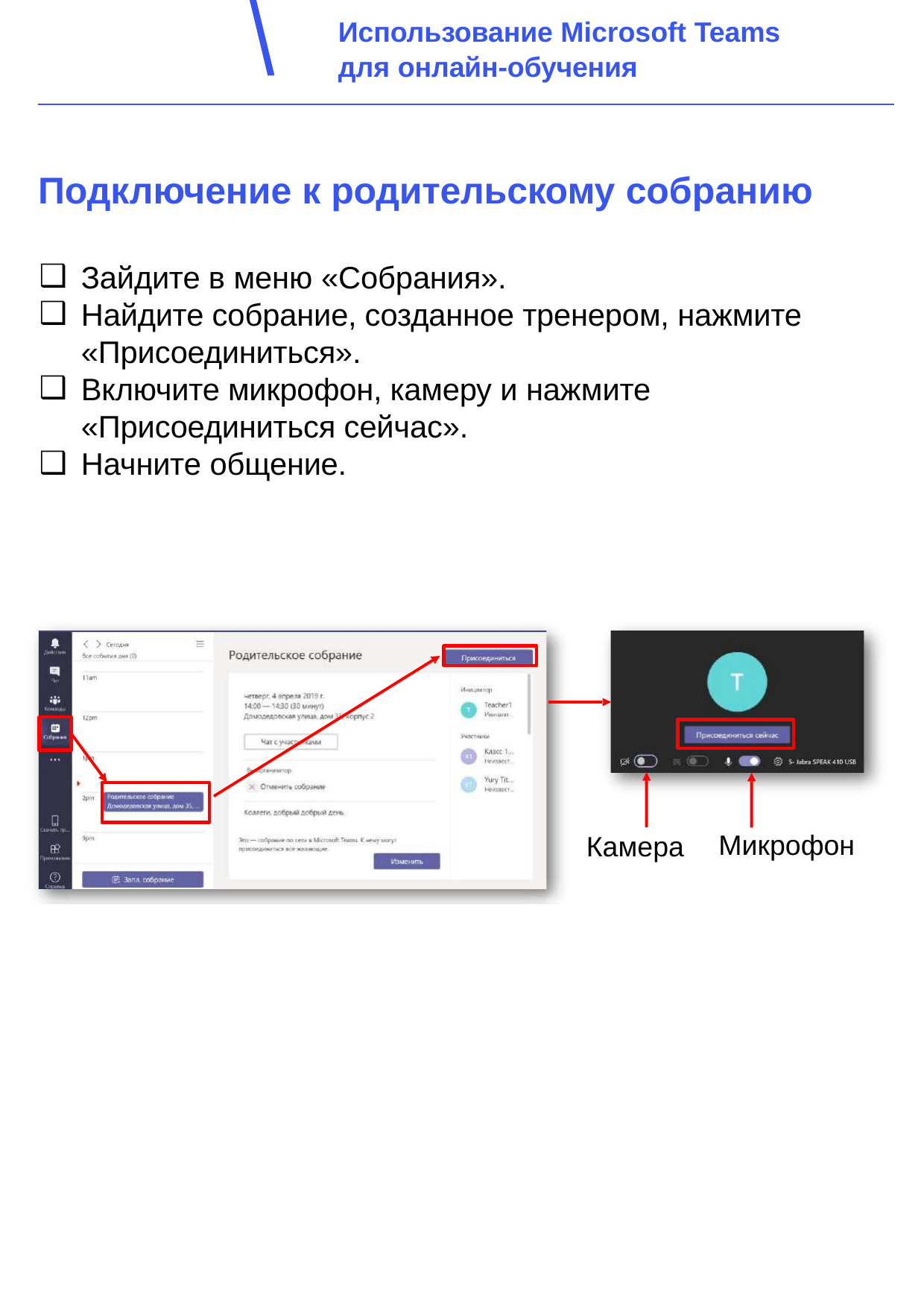

Использование Microsoft Teams
для онлайн-обучения

Подключение к родительскому собранию

Зайдите в меню «Собрания».
Найдите собрание, созданное тренером, нажмите
«Присоединиться».
Включите микрофон, камеру и нажмите
«Присоединиться сейчас».
Начните общение.

Микрофон
Камера
22
Обеспечение и реализация дистанционного  обучения в образовательных организациях